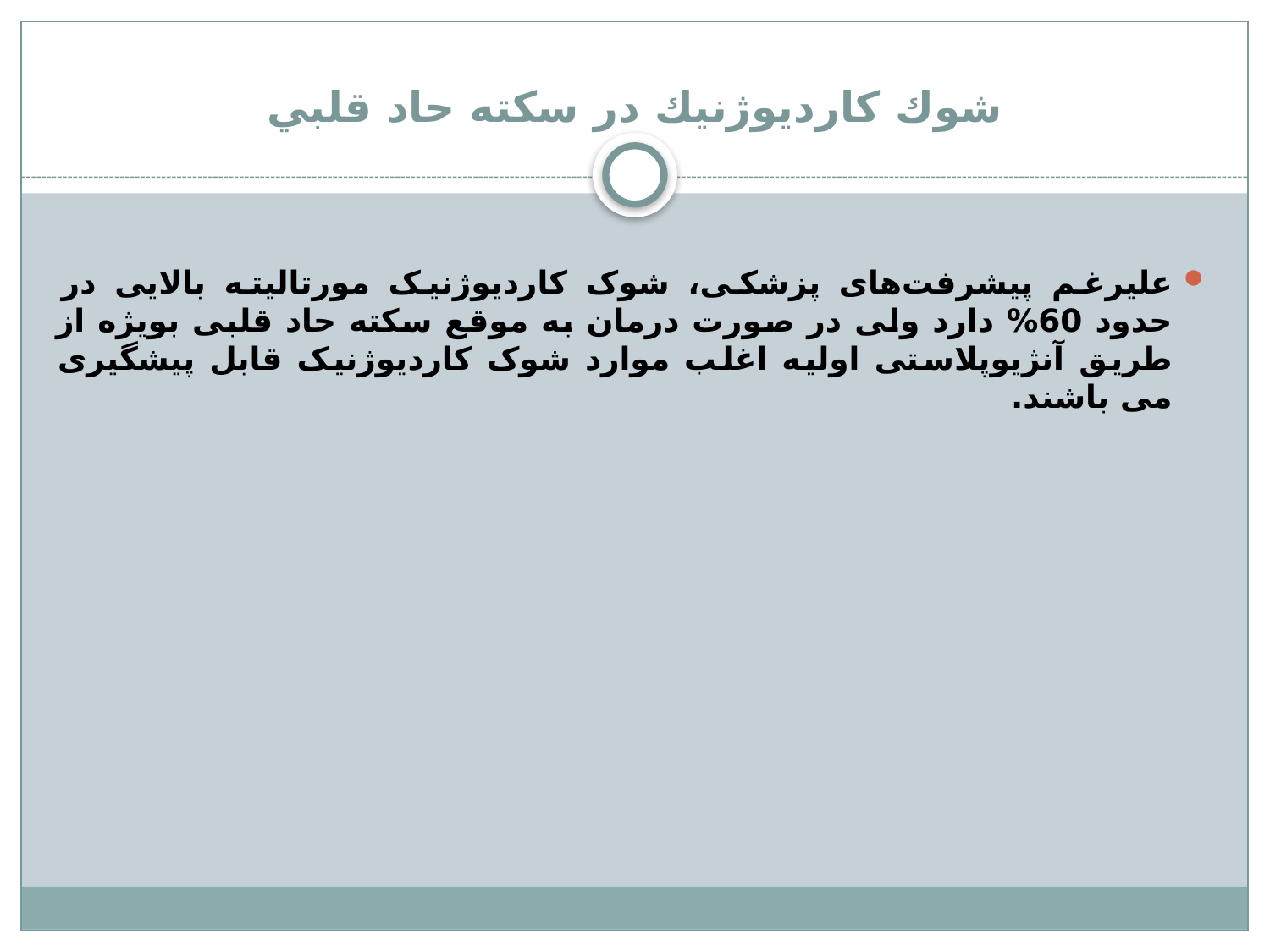

# شوك كارديوژنيك در سكته حاد قلبي

علیرغم پیشرفت‌های پزشکی، شوک کاردیوژنیک مورتالیته بالایی در حدود 60% دارد ولی در صورت درمان به موقع سکته حاد قلبی بویژه از طریق آنژیوپلاستی اولیه اغلب موارد شوک کاردیوژنیک قابل پیشگیری می باشند.